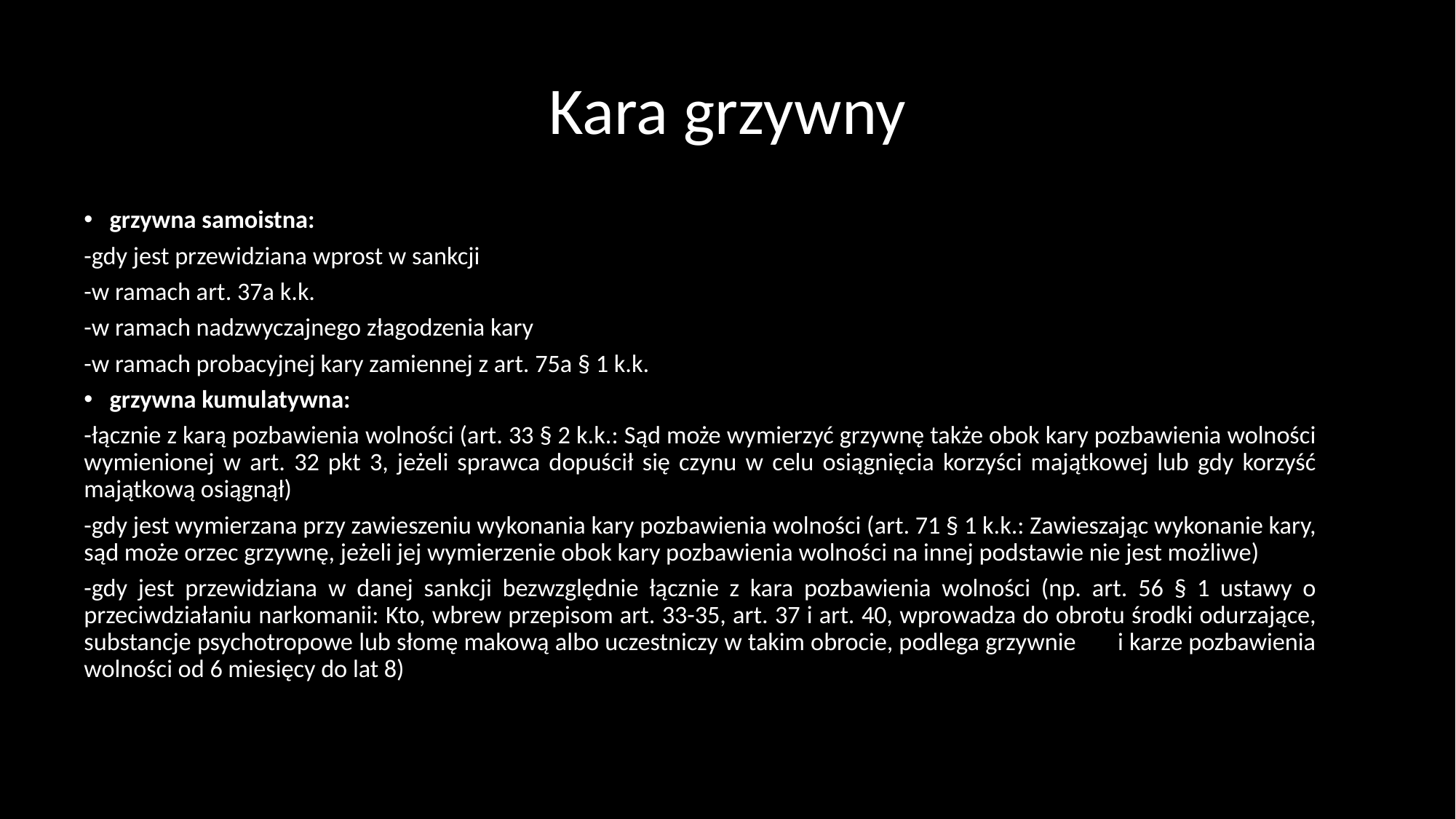

# Kara grzywny
grzywna samoistna:
-gdy jest przewidziana wprost w sankcji
-w ramach art. 37a k.k.
-w ramach nadzwyczajnego złagodzenia kary
-w ramach probacyjnej kary zamiennej z art. 75a § 1 k.k.
grzywna kumulatywna:
-łącznie z karą pozbawienia wolności (art. 33 § 2 k.k.: Sąd może wymierzyć grzywnę także obok kary pozbawienia wolności wymienionej w art. 32 pkt 3, jeżeli sprawca dopuścił się czynu w celu osiągnięcia korzyści majątkowej lub gdy korzyść majątkową osiągnął)
-gdy jest wymierzana przy zawieszeniu wykonania kary pozbawienia wolności (art. 71 § 1 k.k.: Zawieszając wykonanie kary, sąd może orzec grzywnę, jeżeli jej wymierzenie obok kary pozbawienia wolności na innej podstawie nie jest możliwe)
-gdy jest przewidziana w danej sankcji bezwzględnie łącznie z kara pozbawienia wolności (np. art. 56 § 1 ustawy o przeciwdziałaniu narkomanii: Kto, wbrew przepisom art. 33-35, art. 37 i art. 40, wprowadza do obrotu środki odurzające, substancje psychotropowe lub słomę makową albo uczestniczy w takim obrocie, podlega grzywnie       i karze pozbawienia wolności od 6 miesięcy do lat 8)